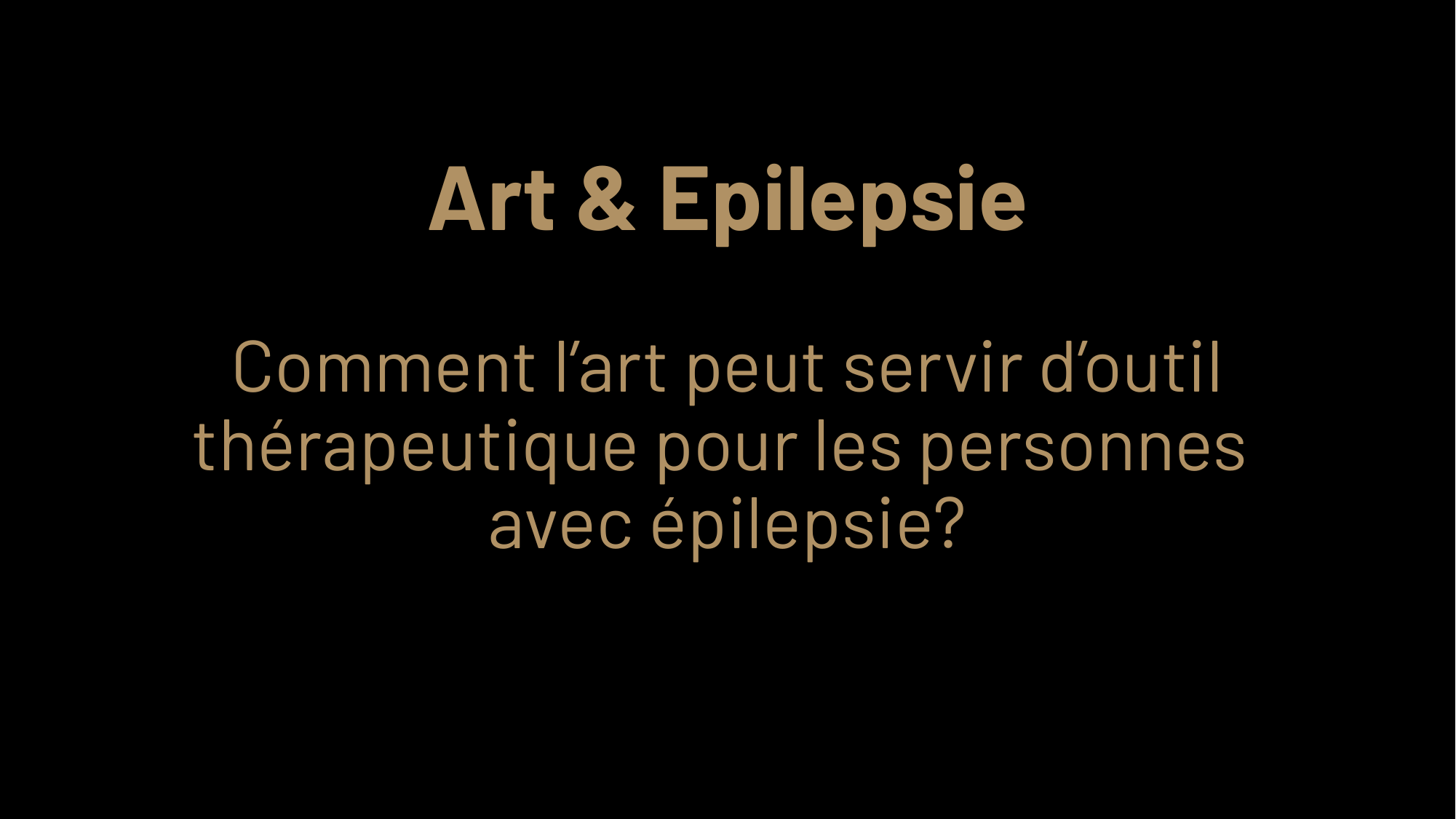

# Art & Epilepsie Comment l’art peut servir d’outil thérapeutique pour les personnes avec épilepsie?